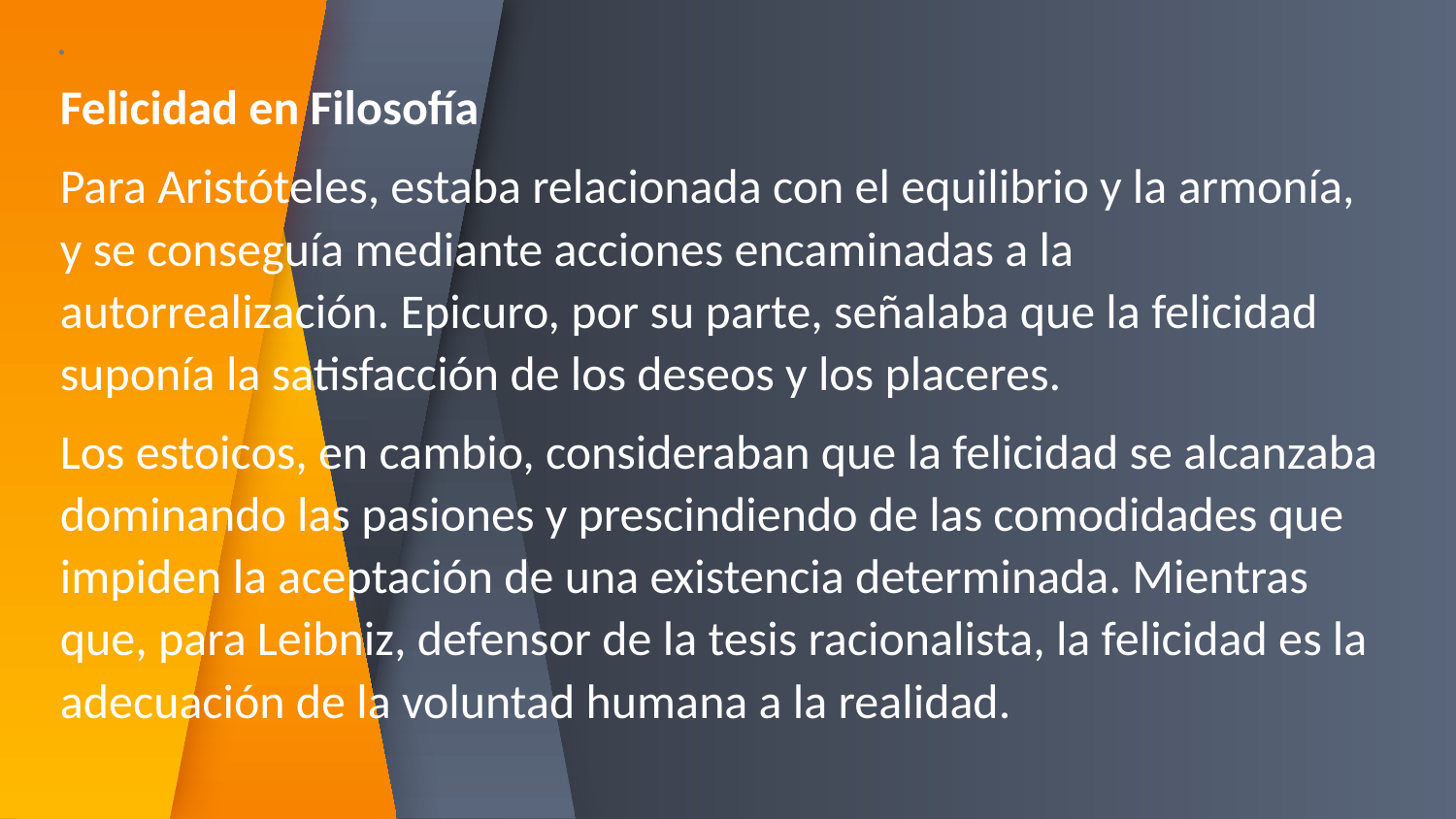

.

Felicidad en Filosofía
Para Aristóteles, estaba relacionada con el equilibrio y la armonía, y se conseguía mediante acciones encaminadas a la autorrealización. Epicuro, por su parte, señalaba que la felicidad suponía la satisfacción de los deseos y los placeres.
Los estoicos, en cambio, consideraban que la felicidad se alcanzaba dominando las pasiones y prescindiendo de las comodidades que impiden la aceptación de una existencia determinada. Mientras que, para Leibniz, defensor de la tesis racionalista, la felicidad es la adecuación de la voluntad humana a la realidad.
#